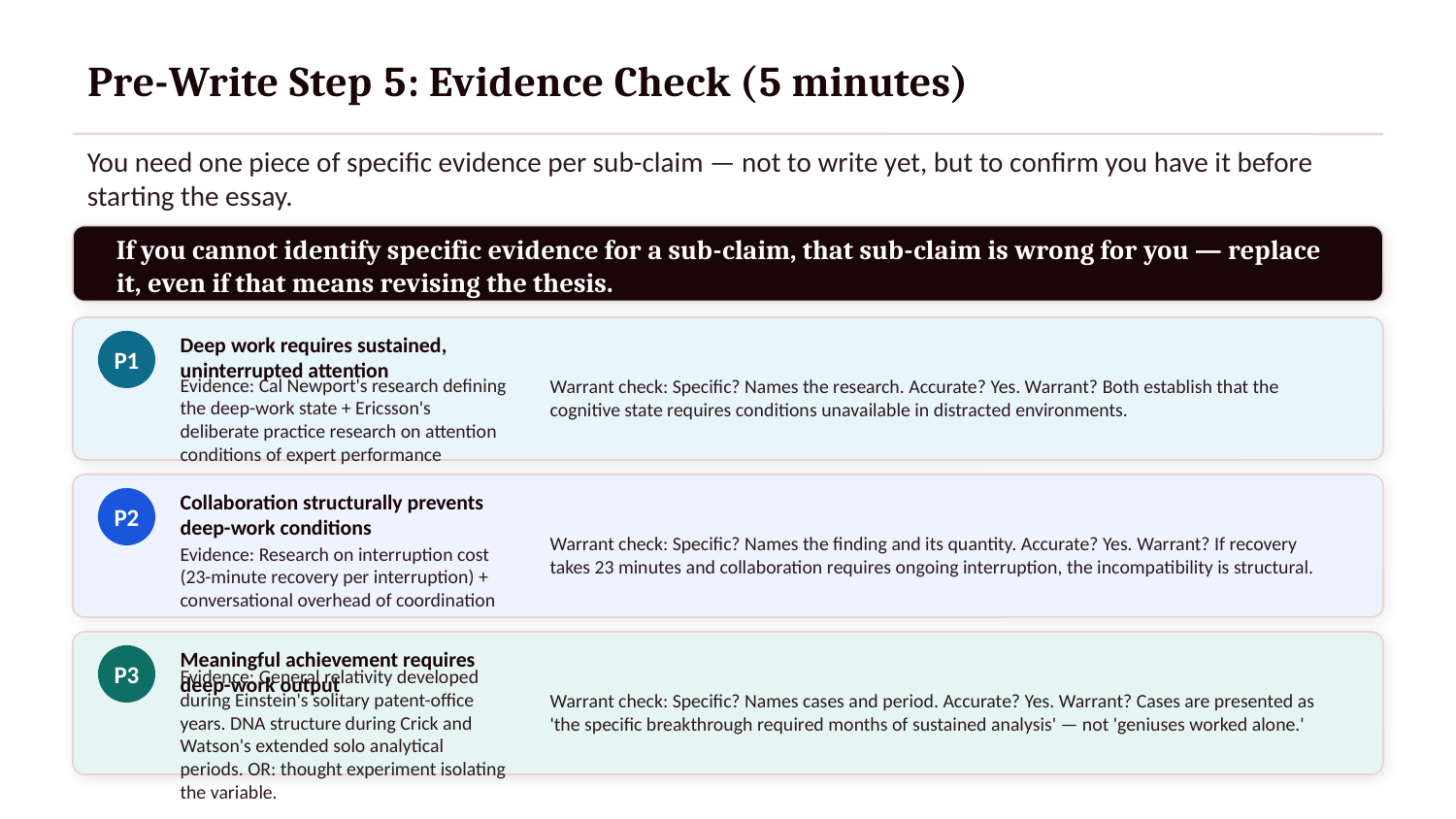

Pre-Write Step 5: Evidence Check (5 minutes)

You need one piece of specific evidence per sub-claim — not to write yet, but to confirm you have it before starting the essay.

If you cannot identify specific evidence for a sub-claim, that sub-claim is wrong for you — replace it, even if that means revising the thesis.

Deep work requires sustained, uninterrupted attention

P1
Warrant check: Specific? Names the research. Accurate? Yes. Warrant? Both establish that the cognitive state requires conditions unavailable in distracted environments.
Evidence: Cal Newport's research defining the deep-work state + Ericsson's deliberate practice research on attention conditions of expert performance

Collaboration structurally prevents deep-work conditions

P2
Warrant check: Specific? Names the finding and its quantity. Accurate? Yes. Warrant? If recovery takes 23 minutes and collaboration requires ongoing interruption, the incompatibility is structural.
Evidence: Research on interruption cost (23-minute recovery per interruption) + conversational overhead of coordination

Meaningful achievement requires deep-work output

P3
Warrant check: Specific? Names cases and period. Accurate? Yes. Warrant? Cases are presented as 'the specific breakthrough required months of sustained analysis' — not 'geniuses worked alone.'
Evidence: General relativity developed during Einstein's solitary patent-office years. DNA structure during Crick and Watson's extended solo analytical periods. OR: thought experiment isolating the variable.